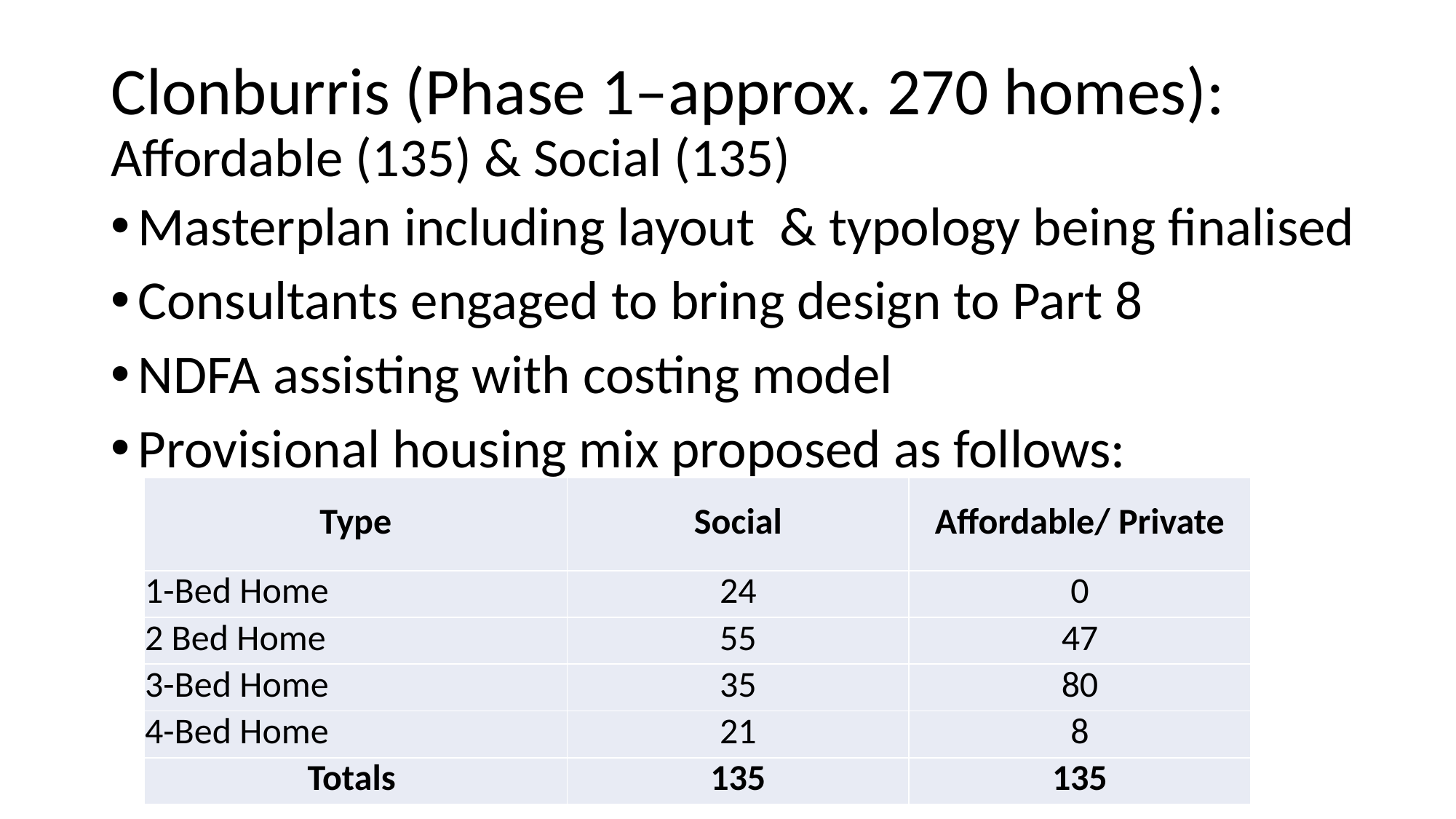

# Clonburris (Phase 1–approx. 270 homes): Affordable (135) & Social (135)
Masterplan including layout  & typology being finalised
Consultants engaged to bring design to Part 8
NDFA assisting with costing model
Provisional housing mix proposed as follows:

| Type | Social | Affordable/ Private |
| --- | --- | --- |
| 1-Bed Home | 24 | 0 |
| 2 Bed Home | 55 | 47 |
| 3-Bed Home | 35 | 80 |
| 4-Bed Home | 21 | 8 |
| Totals | 135 | 135 |